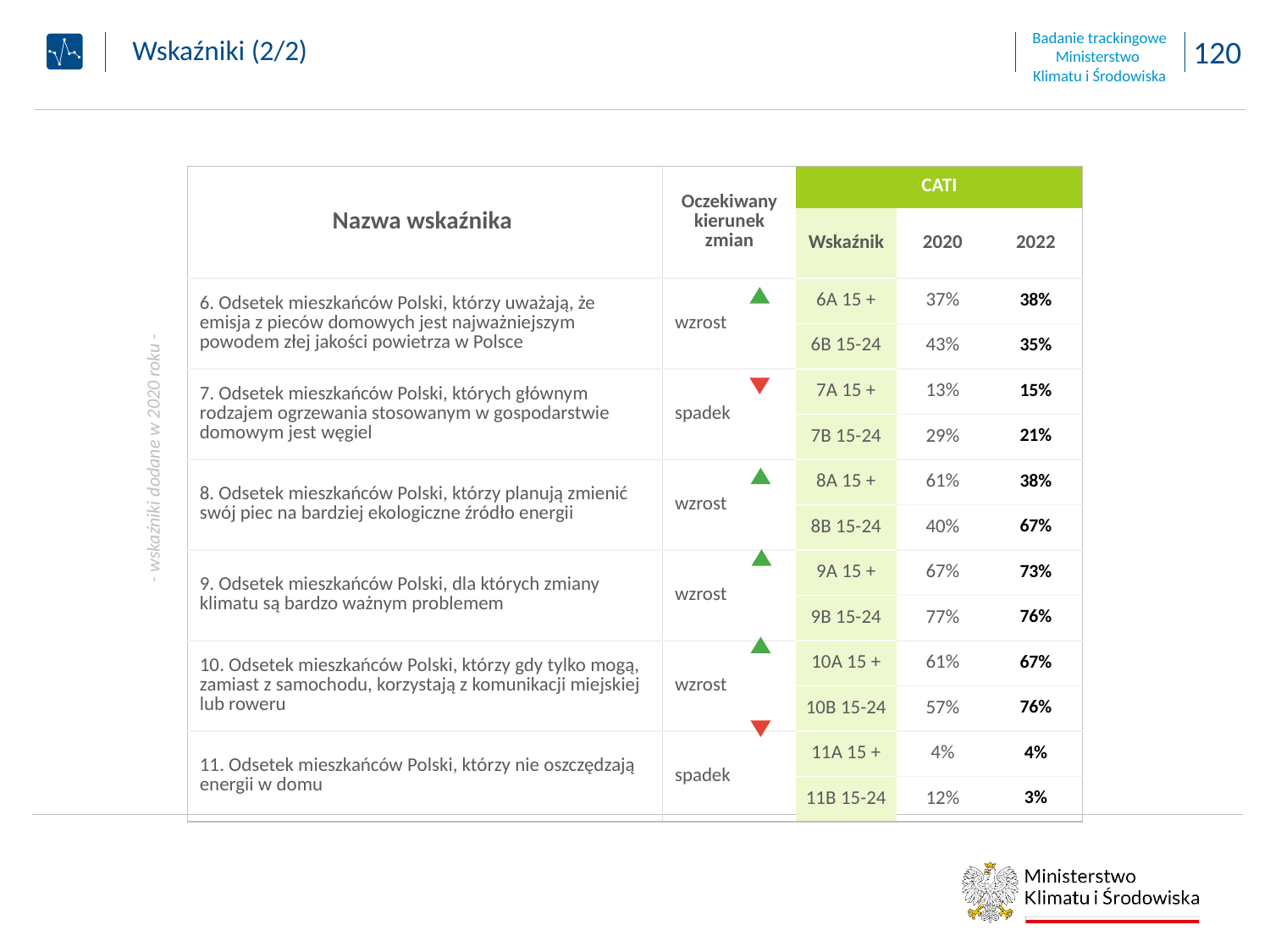

Wskaźniki (2/2)

| Nazwa wskaźnika | Oczekiwany kierunek zmian | CATI |  |  |
| --- | --- | --- | --- | --- |
|  |  | Wskaźnik | 2020 | 2022 |
| 6. Odsetek mieszkańców Polski, którzy uważają, że emisja z pieców domowych jest najważniejszym powodem złej jakości powietrza w Polsce | wzrost | 6A 15 + | 37% | 38% |
|  |  | 6B 15-24 | 43% | 35% |
| 7. Odsetek mieszkańców Polski, których głównym rodzajem ogrzewania stosowanym w gospodarstwie domowym jest węgiel | spadek | 7A 15 + | 13% | 15% |
|  |  | 7B 15-24 | 29% | 21% |
| 8. Odsetek mieszkańców Polski, którzy planują zmienić swój piec na bardziej ekologiczne źródło energii | wzrost | 8A 15 + | 61% | 38% |
|  |  | 8B 15-24 | 40% | 67% |
| 9. Odsetek mieszkańców Polski, dla których zmiany klimatu są bardzo ważnym problemem | wzrost | 9A 15 + | 67% | 73% |
|  |  | 9B 15-24 | 77% | 76% |
| 10. Odsetek mieszkańców Polski, którzy gdy tylko mogą, zamiast z samochodu, korzystają z komunikacji miejskiej lub roweru | wzrost | 10A 15 + | 61% | 67% |
|  |  | 10B 15-24 | 57% | 76% |
| 11. Odsetek mieszkańców Polski, którzy nie oszczędzają energii w domu | spadek | 11A 15 + | 4% | 4% |
|  |  | 11B 15-24 | 12% | 3% |

- wskaźniki dodane w 2020 roku -